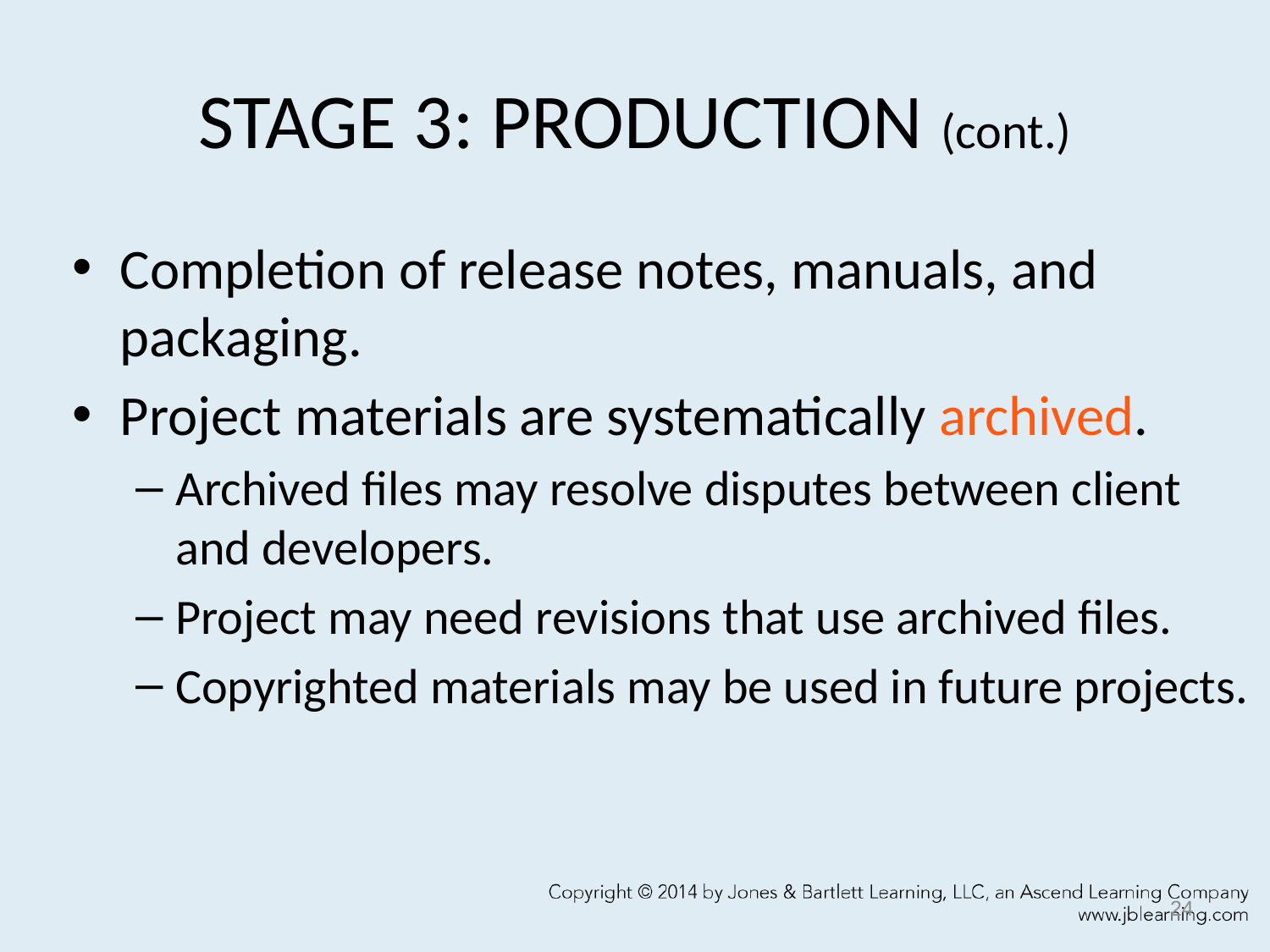

# STAGE 3: PRODUCTION (cont.)
Completion of release notes, manuals, and packaging.
Project materials are systematically archived.
Archived files may resolve disputes between client and developers.
Project may need revisions that use archived files.
Copyrighted materials may be used in future projects.
24